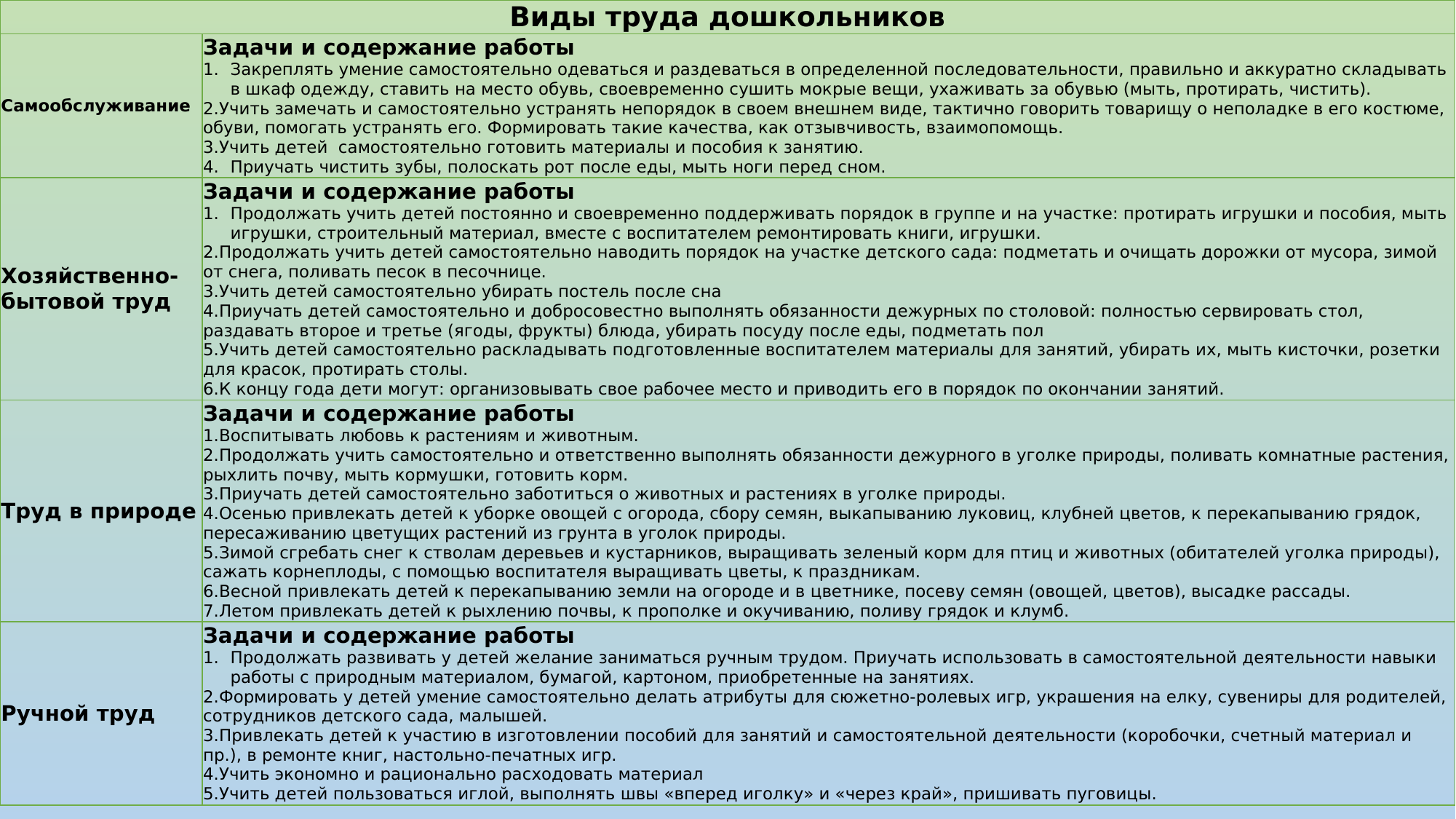

| Виды труда дошкольников |  |
| --- | --- |
| Самообслуживание | Задачи и содержание работы Закреплять умение самостоятельно одеваться и раздеваться в определенной последовательности, правильно и аккуратно складывать в шкаф одежду, ставить на место обувь, своевременно сушить мокрые вещи, ухаживать за обувью (мыть, протирать, чистить). Учить замечать и самостоятельно устранять непорядок в своем внешнем виде, тактично говорить товарищу о неполадке в его костюме, обуви, помогать устранять его. Формировать такие качества, как отзывчивость, взаимопомощь. Учить детей  самостоятельно готовить материалы и пособия к занятию. Приучать чистить зубы, полоскать рот после еды, мыть ноги перед сном. |
| Хозяйственно-бытовой труд | Задачи и содержание работы Продолжать учить детей постоянно и своевременно поддерживать порядок в группе и на участке: протирать игрушки и пособия, мыть игрушки, строительный материал, вместе с воспитателем ремонтировать книги, игрушки. Продолжать учить детей самостоятельно наводить порядок на участке детского сада: подметать и очищать дорожки от мусора, зимой от снега, поливать песок в песочнице. Учить детей самостоятельно убирать постель после сна Приучать детей самостоятельно и добросовестно выполнять обязанности дежурных по столовой: полностью сервировать стол, раздавать второе и третье (ягоды, фрукты) блюда, убирать посуду после еды, подметать пол Учить детей самостоятельно раскладывать подготовленные воспитателем материалы для занятий, убирать их, мыть кисточки, розетки для красок, протирать столы. К концу года дети могут: организовывать свое рабочее место и приводить его в порядок по окончании занятий. |
| Труд в природе | Задачи и содержание работы Воспитывать любовь к растениям и животным. Продолжать учить самостоятельно и ответственно выполнять обязанности дежурного в уголке природы, поливать комнатные растения, рыхлить почву, мыть кормушки, готовить корм. Приучать детей самостоятельно заботиться о животных и растениях в уголке природы. Осенью привлекать детей к уборке овощей с огорода, сбору семян, выкапыванию луковиц, клубней цветов, к перекапыванию грядок, пересаживанию цветущих растений из грунта в уголок природы. Зимой сгребать снег к стволам деревьев и кустарников, выращивать зеленый корм для птиц и животных (обитателей уголка природы), сажать корнеплоды, с помощью воспитателя выращивать цветы, к праздникам. Весной привлекать детей к перекапыванию земли на огороде и в цветнике, посеву семян (овощей, цветов), высадке рассады. Летом привлекать детей к рыхлению почвы, к прополке и окучиванию, поливу грядок и клумб. |
| Ручной труд | Задачи и содержание работы Продолжать развивать у детей желание заниматься ручным трудом. Приучать использовать в самостоятельной деятельности навыки работы с природным материалом, бумагой, картоном, приобретенные на занятиях. Формировать у детей умение самостоятельно делать атрибуты для сюжетно-ролевых игр, украшения на елку, сувениры для родителей, сотрудников детского сада, малышей. Привлекать детей к участию в изготовлении пособий для занятий и самостоятельной деятельности (коробочки, счетный материал и пр.), в ремонте книг, настольно-печатных игр. Учить экономно и рационально расходовать материал Учить детей пользоваться иглой, выполнять швы «вперед иголку» и «через край», пришивать пуговицы. |